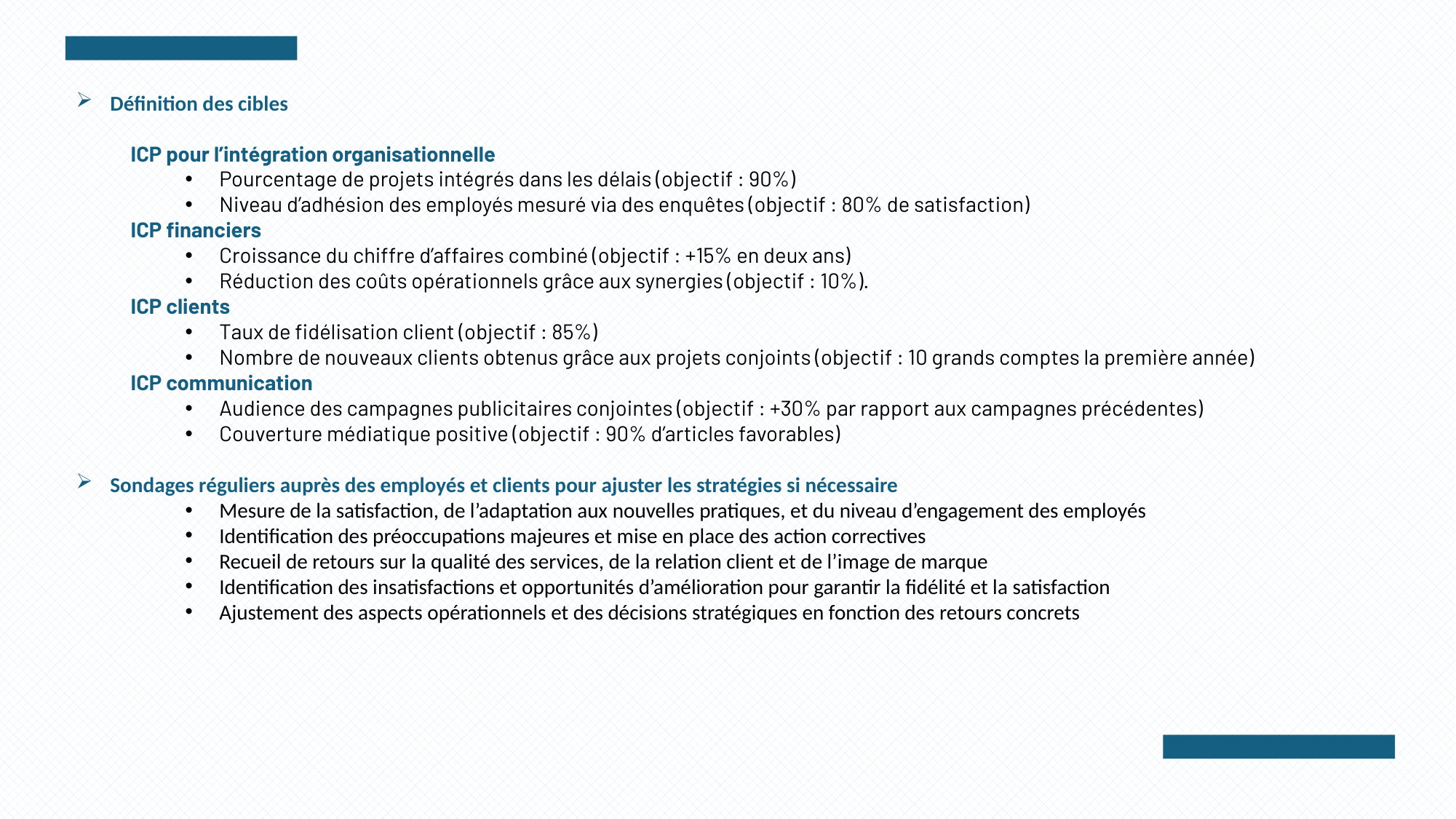

Définition des cibles

ICP pour l’intégration organisationnelle
Pourcentage de projets intégrés dans les délais (objectif : 90%)
Niveau d’adhésion des employés mesuré via des enquêtes (objectif : 80% de satisfaction)
ICP financiers
Croissance du chiffre d’affaires combiné (objectif : +15% en deux ans)
Réduction des coûts opérationnels grâce aux synergies (objectif : 10%).
ICP clients
Taux de fidélisation client (objectif : 85%)
Nombre de nouveaux clients obtenus grâce aux projets conjoints (objectif : 10 grands comptes la première année)
ICP communication
Audience des campagnes publicitaires conjointes (objectif : +30% par rapport aux campagnes précédentes)
Couverture médiatique positive (objectif : 90% d’articles favorables)

Sondages réguliers auprès des employés et clients pour ajuster les stratégies si nécessaire
Mesure de la satisfaction, de l’adaptation aux nouvelles pratiques, et du niveau d’engagement des employés
Identification des préoccupations majeures et mise en place des action correctives
Recueil de retours sur la qualité des services, de la relation client et de l’image de marque
Identification des insatisfactions et opportunités d’amélioration pour garantir la fidélité et la satisfaction
Ajustement des aspects opérationnels et des décisions stratégiques en fonction des retours concrets